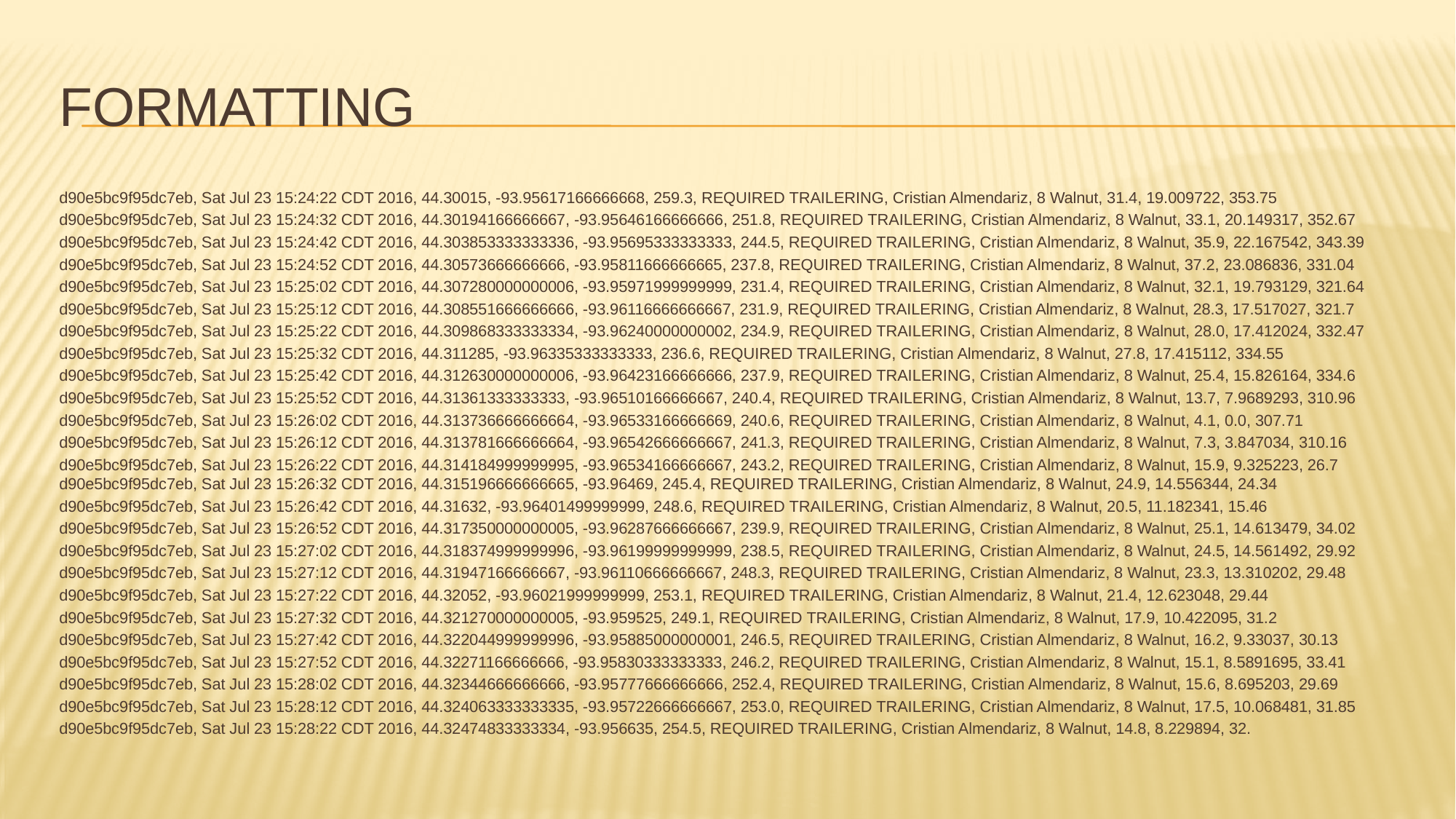

# Formatting
d90e5bc9f95dc7eb, Sat Jul 23 15:24:22 CDT 2016, 44.30015, -93.95617166666668, 259.3, REQUIRED TRAILERING, Cristian Almendariz, 8 Walnut, 31.4, 19.009722, 353.75
d90e5bc9f95dc7eb, Sat Jul 23 15:24:32 CDT 2016, 44.30194166666667, -93.95646166666666, 251.8, REQUIRED TRAILERING, Cristian Almendariz, 8 Walnut, 33.1, 20.149317, 352.67
d90e5bc9f95dc7eb, Sat Jul 23 15:24:42 CDT 2016, 44.303853333333336, -93.95695333333333, 244.5, REQUIRED TRAILERING, Cristian Almendariz, 8 Walnut, 35.9, 22.167542, 343.39
d90e5bc9f95dc7eb, Sat Jul 23 15:24:52 CDT 2016, 44.30573666666666, -93.95811666666665, 237.8, REQUIRED TRAILERING, Cristian Almendariz, 8 Walnut, 37.2, 23.086836, 331.04
d90e5bc9f95dc7eb, Sat Jul 23 15:25:02 CDT 2016, 44.307280000000006, -93.95971999999999, 231.4, REQUIRED TRAILERING, Cristian Almendariz, 8 Walnut, 32.1, 19.793129, 321.64
d90e5bc9f95dc7eb, Sat Jul 23 15:25:12 CDT 2016, 44.308551666666666, -93.96116666666667, 231.9, REQUIRED TRAILERING, Cristian Almendariz, 8 Walnut, 28.3, 17.517027, 321.7
d90e5bc9f95dc7eb, Sat Jul 23 15:25:22 CDT 2016, 44.309868333333334, -93.96240000000002, 234.9, REQUIRED TRAILERING, Cristian Almendariz, 8 Walnut, 28.0, 17.412024, 332.47
d90e5bc9f95dc7eb, Sat Jul 23 15:25:32 CDT 2016, 44.311285, -93.96335333333333, 236.6, REQUIRED TRAILERING, Cristian Almendariz, 8 Walnut, 27.8, 17.415112, 334.55
d90e5bc9f95dc7eb, Sat Jul 23 15:25:42 CDT 2016, 44.312630000000006, -93.96423166666666, 237.9, REQUIRED TRAILERING, Cristian Almendariz, 8 Walnut, 25.4, 15.826164, 334.6
d90e5bc9f95dc7eb, Sat Jul 23 15:25:52 CDT 2016, 44.31361333333333, -93.96510166666667, 240.4, REQUIRED TRAILERING, Cristian Almendariz, 8 Walnut, 13.7, 7.9689293, 310.96
d90e5bc9f95dc7eb, Sat Jul 23 15:26:02 CDT 2016, 44.313736666666664, -93.96533166666669, 240.6, REQUIRED TRAILERING, Cristian Almendariz, 8 Walnut, 4.1, 0.0, 307.71
d90e5bc9f95dc7eb, Sat Jul 23 15:26:12 CDT 2016, 44.313781666666664, -93.96542666666667, 241.3, REQUIRED TRAILERING, Cristian Almendariz, 8 Walnut, 7.3, 3.847034, 310.16
d90e5bc9f95dc7eb, Sat Jul 23 15:26:22 CDT 2016, 44.314184999999995, -93.96534166666667, 243.2, REQUIRED TRAILERING, Cristian Almendariz, 8 Walnut, 15.9, 9.325223, 26.7 d90e5bc9f95dc7eb, Sat Jul 23 15:26:32 CDT 2016, 44.315196666666665, -93.96469, 245.4, REQUIRED TRAILERING, Cristian Almendariz, 8 Walnut, 24.9, 14.556344, 24.34
d90e5bc9f95dc7eb, Sat Jul 23 15:26:42 CDT 2016, 44.31632, -93.96401499999999, 248.6, REQUIRED TRAILERING, Cristian Almendariz, 8 Walnut, 20.5, 11.182341, 15.46
d90e5bc9f95dc7eb, Sat Jul 23 15:26:52 CDT 2016, 44.317350000000005, -93.96287666666667, 239.9, REQUIRED TRAILERING, Cristian Almendariz, 8 Walnut, 25.1, 14.613479, 34.02
d90e5bc9f95dc7eb, Sat Jul 23 15:27:02 CDT 2016, 44.318374999999996, -93.96199999999999, 238.5, REQUIRED TRAILERING, Cristian Almendariz, 8 Walnut, 24.5, 14.561492, 29.92
d90e5bc9f95dc7eb, Sat Jul 23 15:27:12 CDT 2016, 44.31947166666667, -93.96110666666667, 248.3, REQUIRED TRAILERING, Cristian Almendariz, 8 Walnut, 23.3, 13.310202, 29.48
d90e5bc9f95dc7eb, Sat Jul 23 15:27:22 CDT 2016, 44.32052, -93.96021999999999, 253.1, REQUIRED TRAILERING, Cristian Almendariz, 8 Walnut, 21.4, 12.623048, 29.44
d90e5bc9f95dc7eb, Sat Jul 23 15:27:32 CDT 2016, 44.321270000000005, -93.959525, 249.1, REQUIRED TRAILERING, Cristian Almendariz, 8 Walnut, 17.9, 10.422095, 31.2
d90e5bc9f95dc7eb, Sat Jul 23 15:27:42 CDT 2016, 44.322044999999996, -93.95885000000001, 246.5, REQUIRED TRAILERING, Cristian Almendariz, 8 Walnut, 16.2, 9.33037, 30.13
d90e5bc9f95dc7eb, Sat Jul 23 15:27:52 CDT 2016, 44.32271166666666, -93.95830333333333, 246.2, REQUIRED TRAILERING, Cristian Almendariz, 8 Walnut, 15.1, 8.5891695, 33.41
d90e5bc9f95dc7eb, Sat Jul 23 15:28:02 CDT 2016, 44.32344666666666, -93.95777666666666, 252.4, REQUIRED TRAILERING, Cristian Almendariz, 8 Walnut, 15.6, 8.695203, 29.69
d90e5bc9f95dc7eb, Sat Jul 23 15:28:12 CDT 2016, 44.324063333333335, -93.95722666666667, 253.0, REQUIRED TRAILERING, Cristian Almendariz, 8 Walnut, 17.5, 10.068481, 31.85
d90e5bc9f95dc7eb, Sat Jul 23 15:28:22 CDT 2016, 44.32474833333334, -93.956635, 254.5, REQUIRED TRAILERING, Cristian Almendariz, 8 Walnut, 14.8, 8.229894, 32.